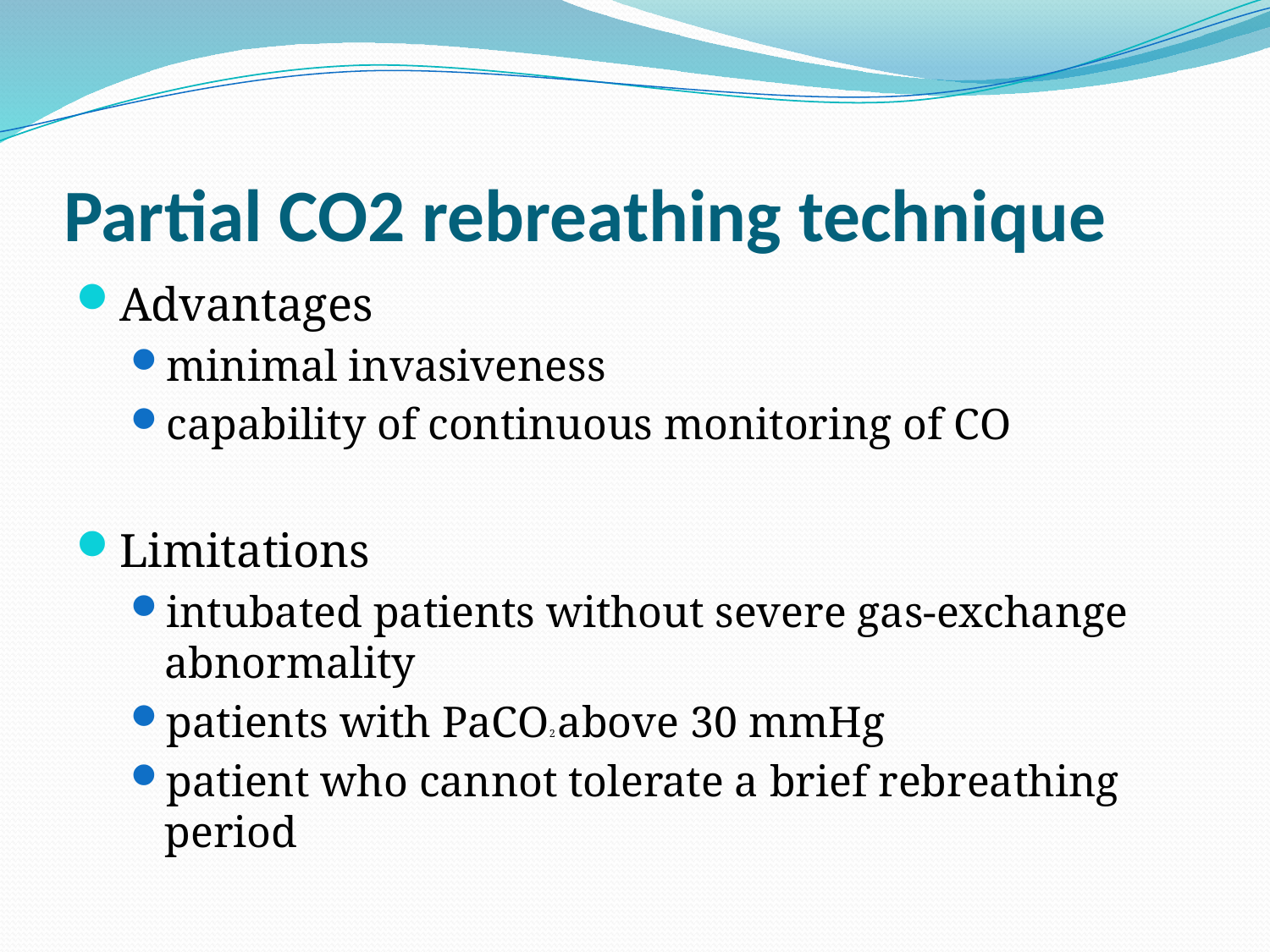

# Partial CO2 rebreathing technique
Advantages
minimal invasiveness
capability of continuous monitoring of CO

Limitations
intubated patients without severe gas-exchange abnormality
patients with PaCO2 above 30 mmHg
patient who cannot tolerate a brief rebreathing period